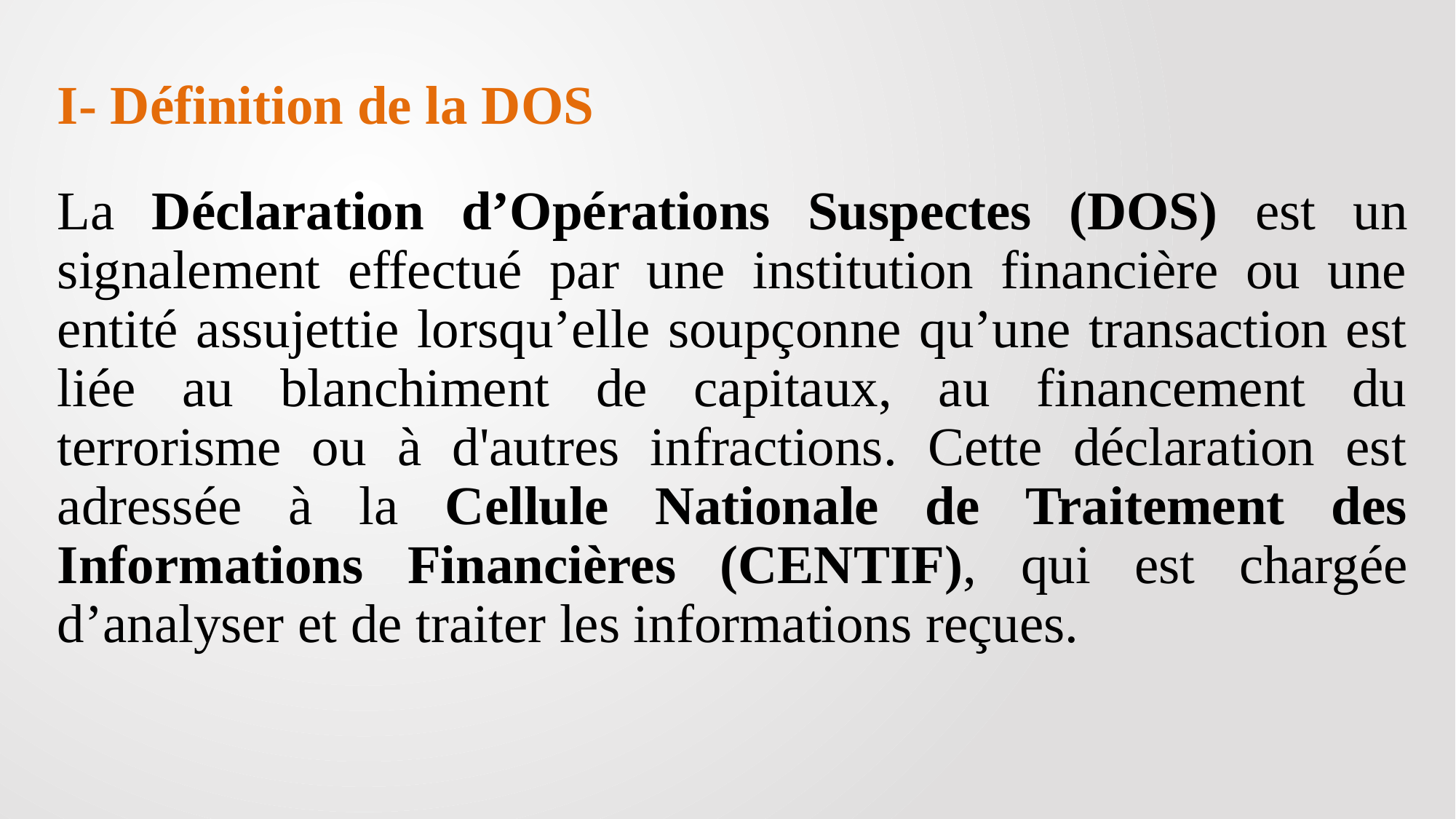

I- Définition de la DOS

La Déclaration d’Opérations Suspectes (DOS) est un signalement effectué par une institution financière ou une entité assujettie lorsqu’elle soupçonne qu’une transaction est liée au blanchiment de capitaux, au financement du terrorisme ou à d'autres infractions. Cette déclaration est adressée à la Cellule Nationale de Traitement des Informations Financières (CENTIF), qui est chargée d’analyser et de traiter les informations reçues.